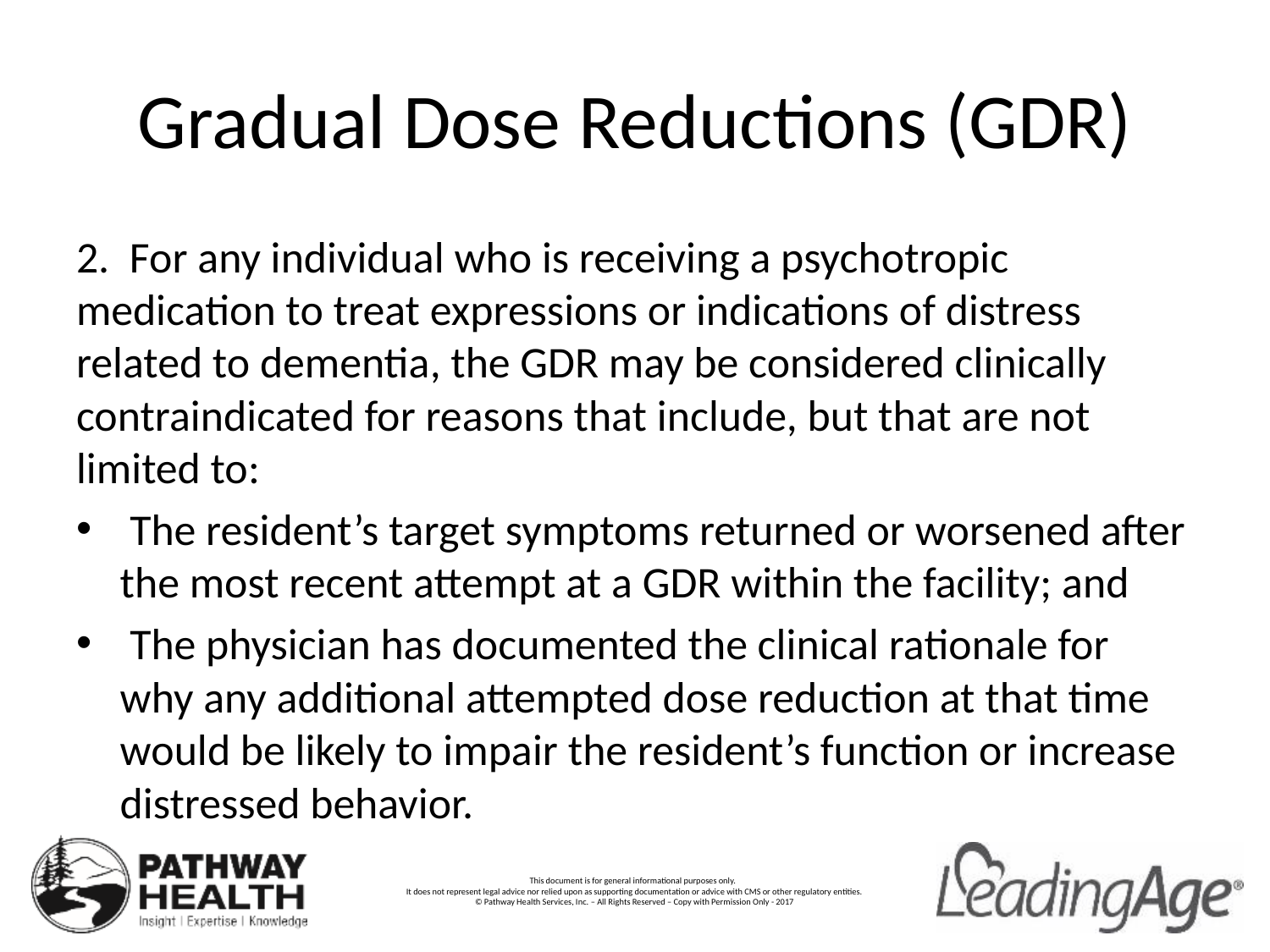

# Gradual Dose Reductions (GDR)
2.  For any individual who is receiving a psychotropic medication to treat expressions or indications of distress related to dementia, the GDR may be considered clinically contraindicated for reasons that include, but that are not limited to:
 The resident’s target symptoms returned or worsened after the most recent attempt at a GDR within the facility; and
 The physician has documented the clinical rationale for why any additional attempted dose reduction at that time would be likely to impair the resident’s function or increase distressed behavior.